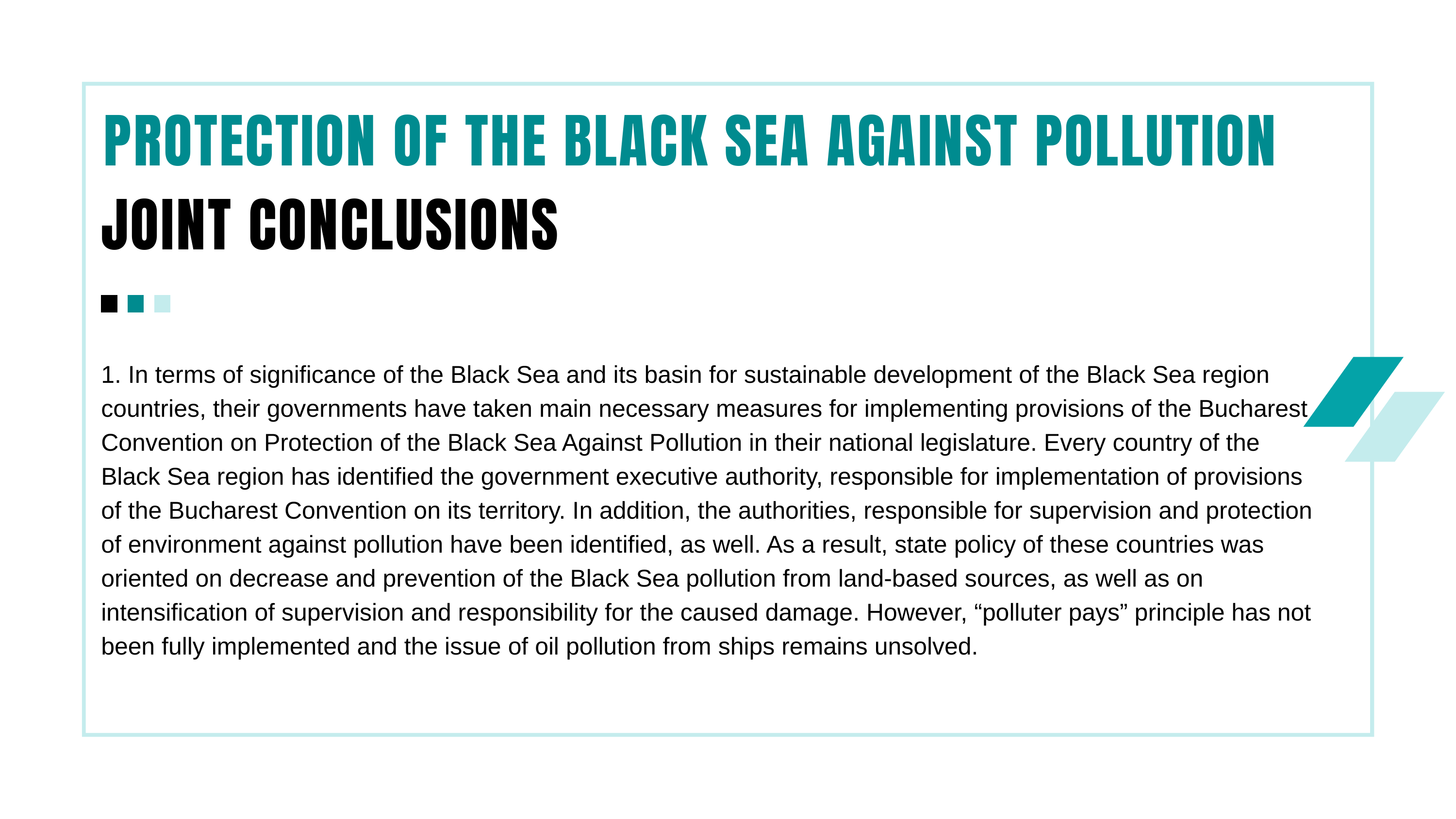

PROTECTION OF THE BLACK SEA AGAINST POLLUTION

JOINT CONCLUSIONS

1. In terms of significance of the Black Sea and its basin for sustainable development of the Black Sea region countries, their governments have taken main necessary measures for implementing provisions of the Bucharest Convention on Protection of the Black Sea Against Pollution in their national legislature. Every country of the Black Sea region has identified the government executive authority, responsible for implementation of provisions of the Bucharest Convention on its territory. In addition, the authorities, responsible for supervision and protection of environment against pollution have been identified, as well. As a result, state policy of these countries was oriented on decrease and prevention of the Black Sea pollution from land-based sources, as well as on intensification of supervision and responsibility for the caused damage. However, “polluter pays” principle has not been fully implemented and the issue of oil pollution from ships remains unsolved.